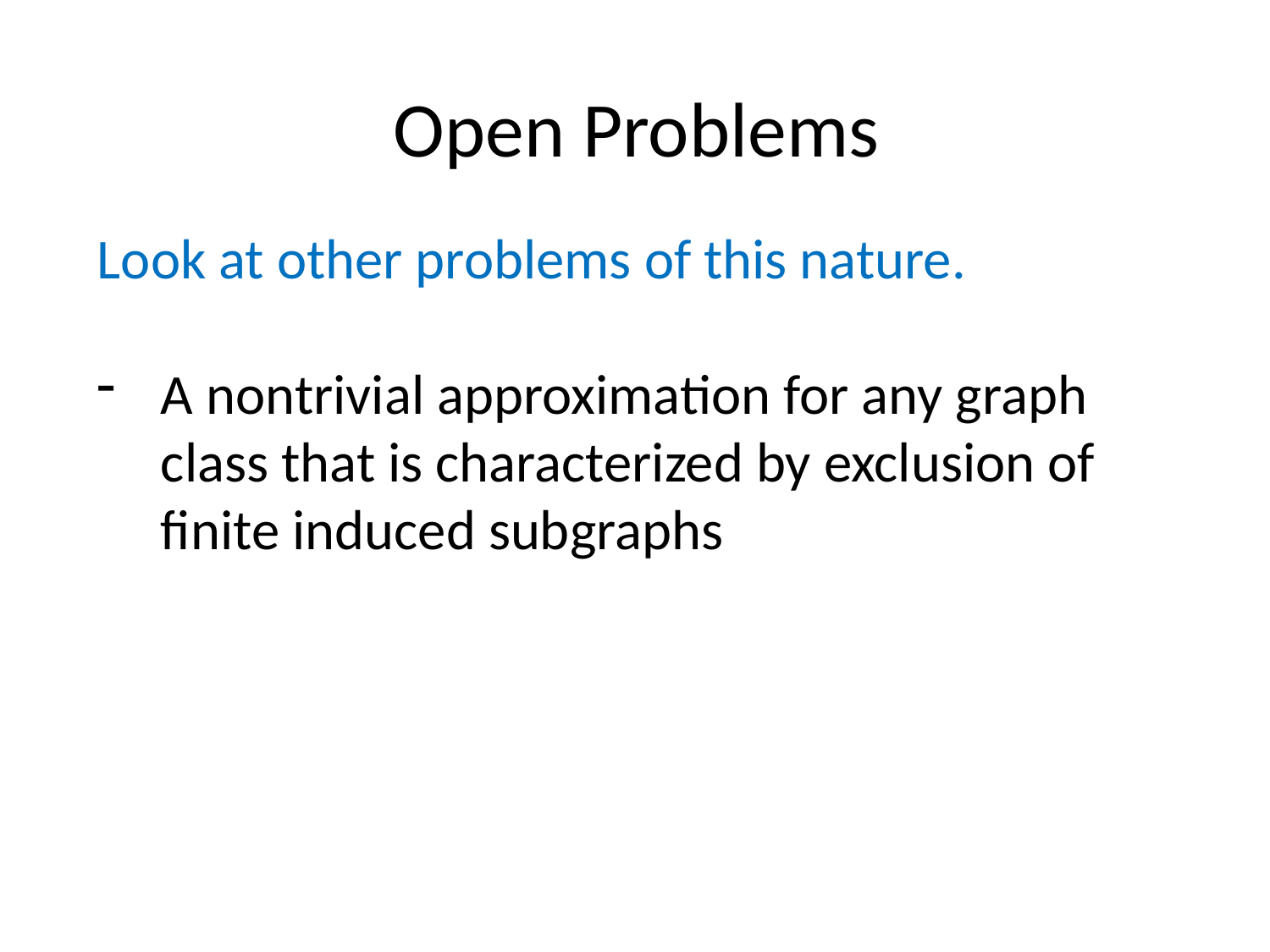

# Open Problems
Look at other problems of this nature.

A nontrivial approximation for any graph class that is characterized by exclusion of finite induced subgraphs